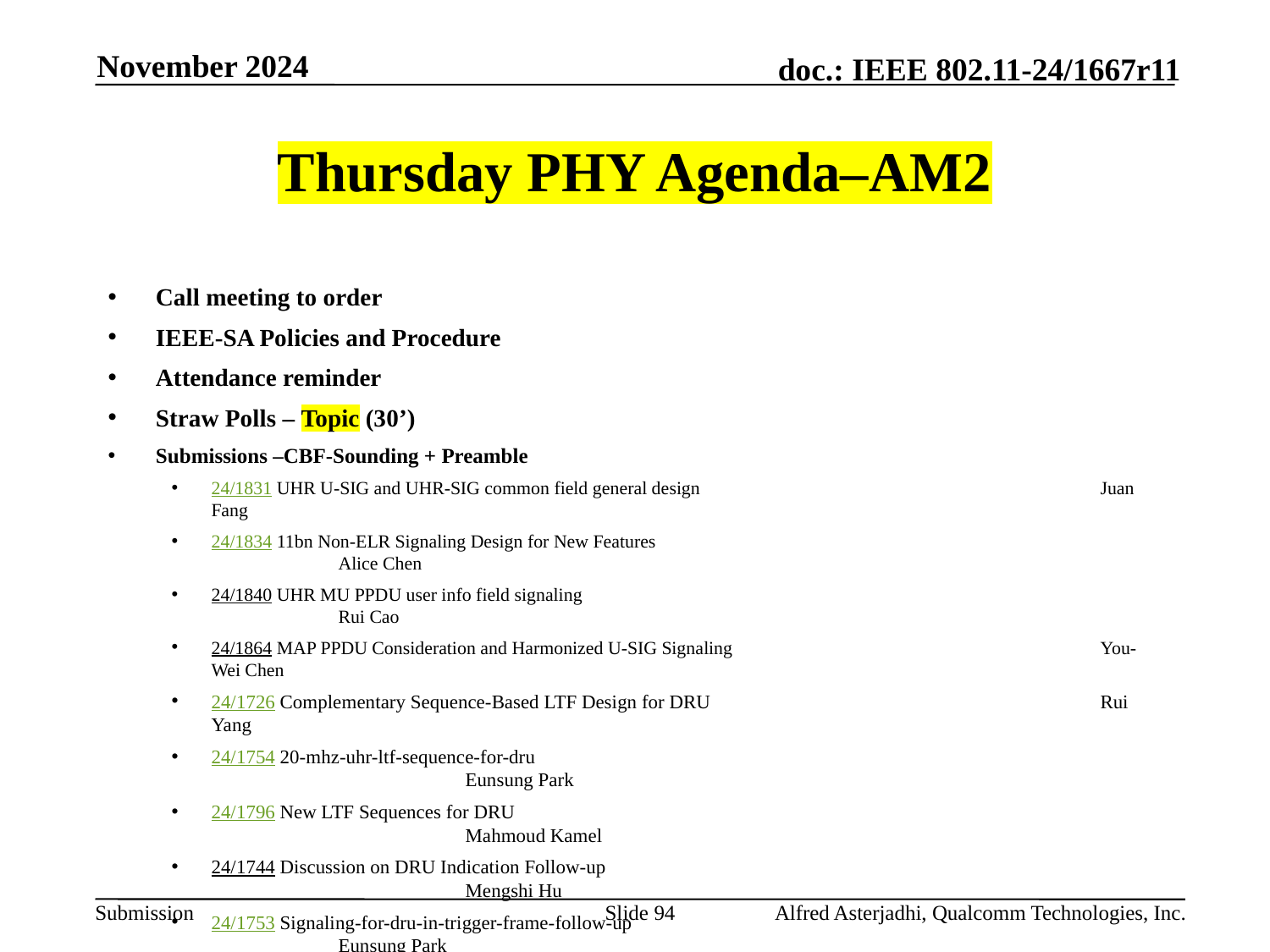

November 2024
# Thursday PHY Agenda–AM2
Call meeting to order
IEEE-SA Policies and Procedure
Attendance reminder
Straw Polls – Topic (30’)
Submissions –CBF-Sounding + Preamble
24/1831 UHR U-SIG and UHR-SIG common field general design				Juan Fang
24/1834 11bn Non-ELR Signaling Design for New Features					Alice Chen
24/1840 UHR MU PPDU user info field signaling						Rui Cao
24/1864 MAP PPDU Consideration and Harmonized U-SIG Signaling			You-Wei Chen
24/1726 Complementary Sequence-Based LTF Design for DRU				Rui Yang
24/1754 20-mhz-uhr-ltf-sequence-for-dru							Eunsung Park
24/1796 New LTF Sequences for DRU							Mahmoud Kamel
24/1744 Discussion on DRU Indication Follow-up						Mengshi Hu
24/1753 Signaling-for-dru-in-trigger-frame-follow-up					Eunsung Park
24/1778 Distributed RU Distortion, Beamforming, Power Control				Rainer Strobel
AoB:
Recess
Slide 94
Alfred Asterjadhi, Qualcomm Technologies, Inc.